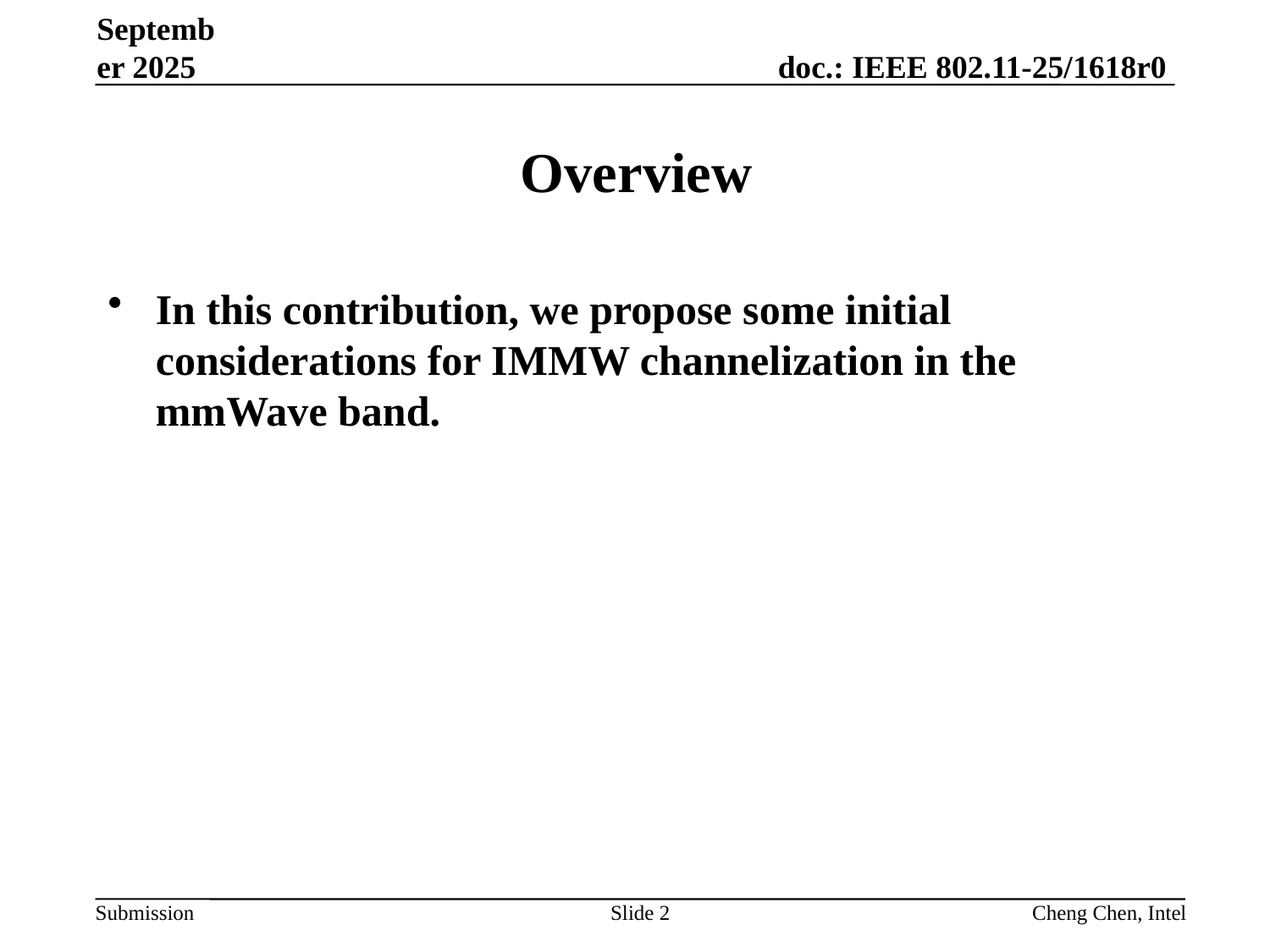

September 2025
# Overview
In this contribution, we propose some initial considerations for IMMW channelization in the mmWave band.
Slide 2
Cheng Chen, Intel